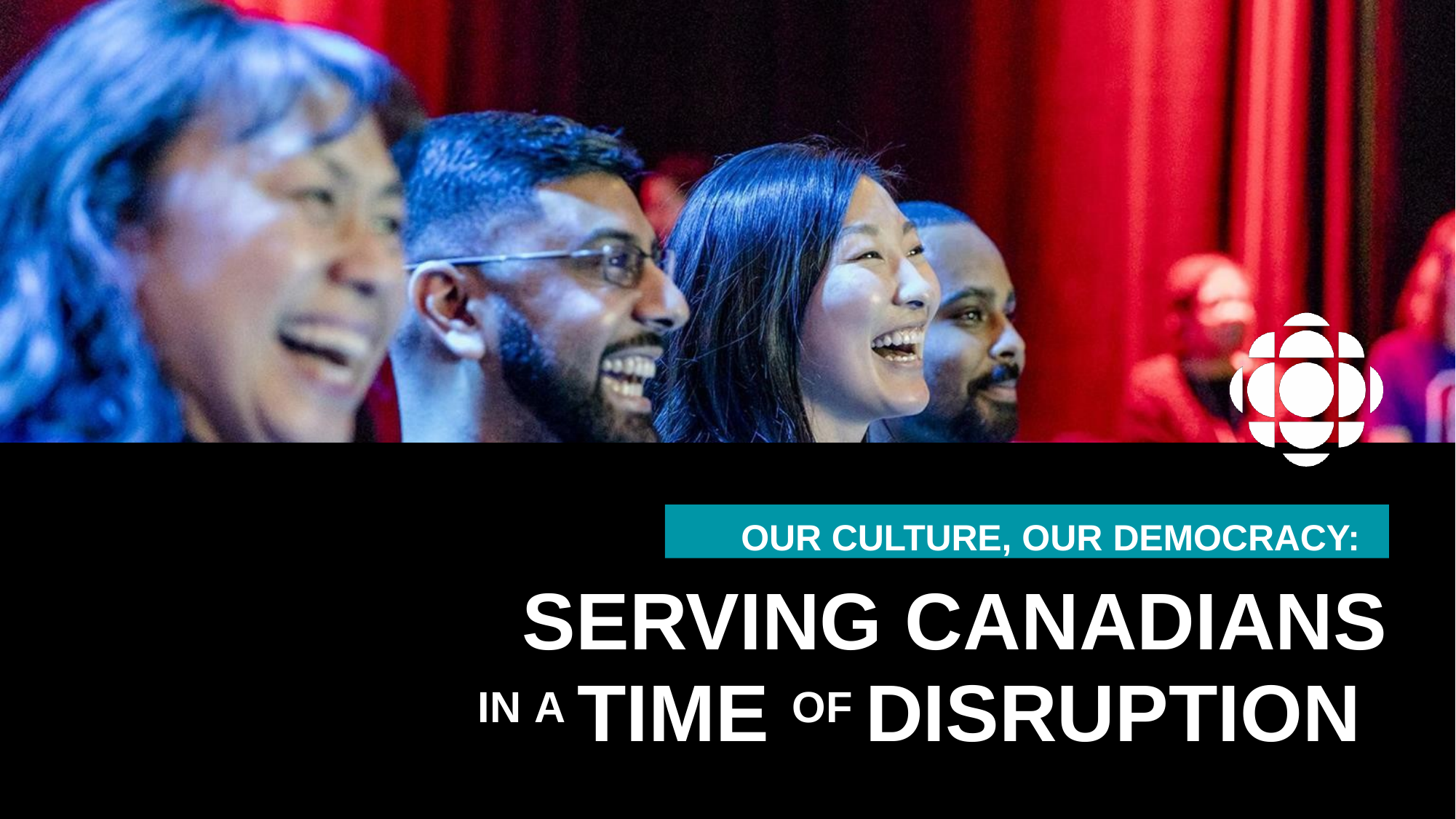

OUR CULTURE, OUR DEMOCRACY:
SERVING CANADIANS
IN A TIME OF DISRUPTION